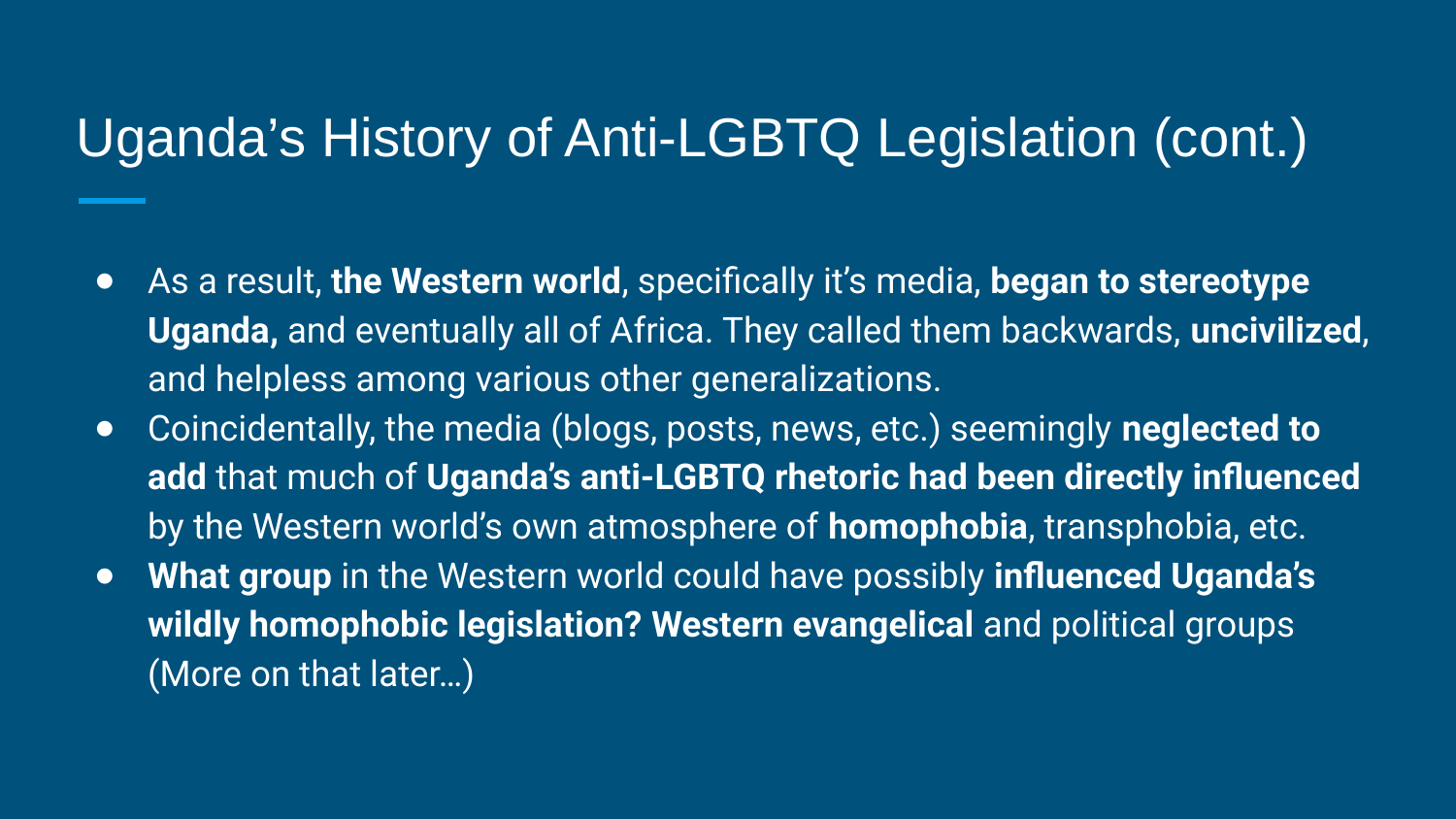

# Uganda’s History of Anti-LGBTQ Legislation (cont.)
As a result, the Western world, specifically it’s media, began to stereotype Uganda, and eventually all of Africa. They called them backwards, uncivilized, and helpless among various other generalizations.
Coincidentally, the media (blogs, posts, news, etc.) seemingly neglected to add that much of Uganda’s anti-LGBTQ rhetoric had been directly influenced by the Western world’s own atmosphere of homophobia, transphobia, etc.
What group in the Western world could have possibly influenced Uganda’s wildly homophobic legislation? Western evangelical and political groups (More on that later…)